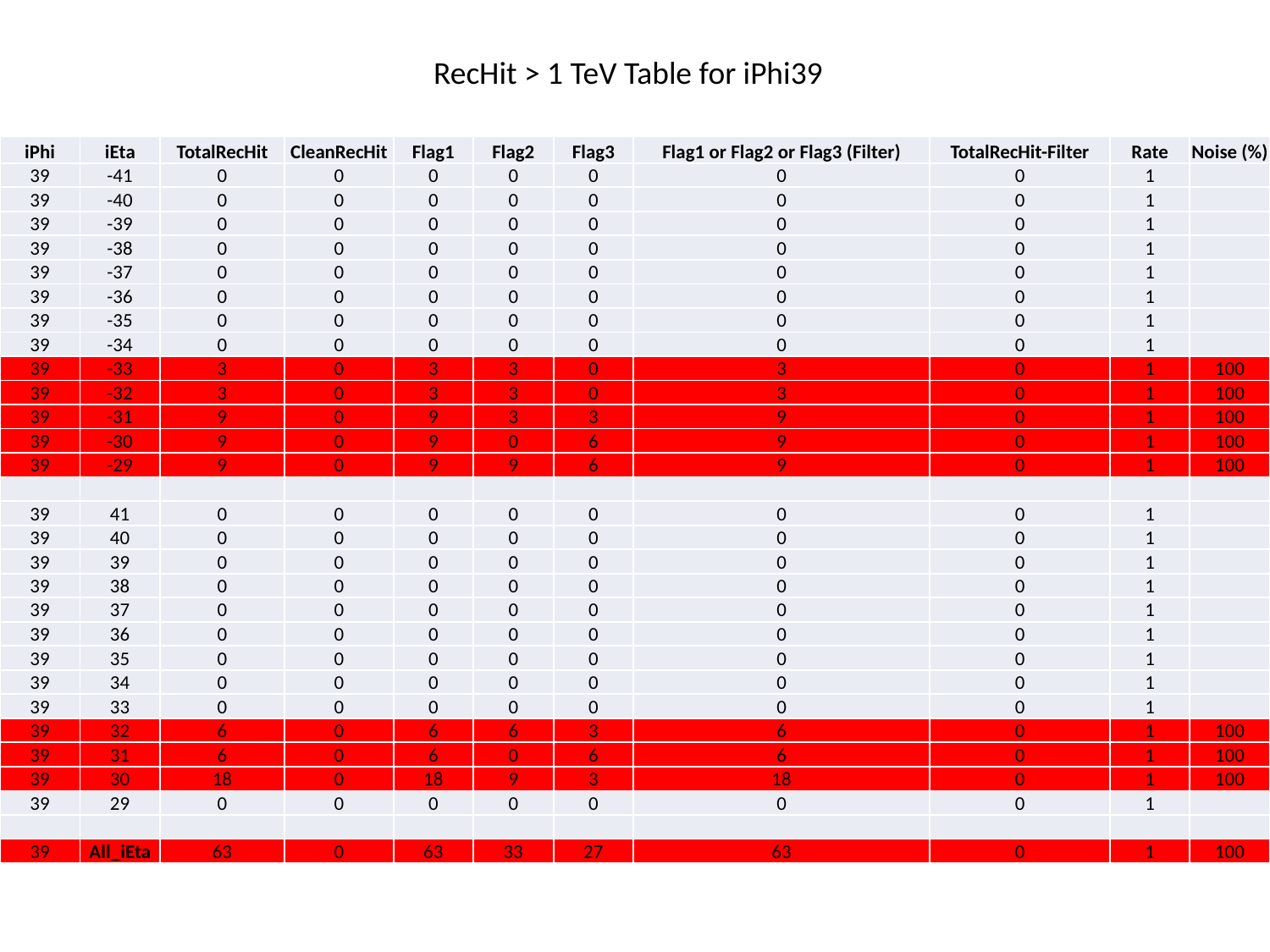

RecHit > 1 TeV Table for iPhi39
| iPhi | iEta | TotalRecHit | CleanRecHit | Flag1 | Flag2 | Flag3 | Flag1 or Flag2 or Flag3 (Filter) | TotalRecHit-Filter | Rate | Noise (%) |
| --- | --- | --- | --- | --- | --- | --- | --- | --- | --- | --- |
| 39 | -41 | 0 | 0 | 0 | 0 | 0 | 0 | 0 | 1 |  |
| 39 | -40 | 0 | 0 | 0 | 0 | 0 | 0 | 0 | 1 |  |
| 39 | -39 | 0 | 0 | 0 | 0 | 0 | 0 | 0 | 1 |  |
| 39 | -38 | 0 | 0 | 0 | 0 | 0 | 0 | 0 | 1 |  |
| 39 | -37 | 0 | 0 | 0 | 0 | 0 | 0 | 0 | 1 |  |
| 39 | -36 | 0 | 0 | 0 | 0 | 0 | 0 | 0 | 1 |  |
| 39 | -35 | 0 | 0 | 0 | 0 | 0 | 0 | 0 | 1 |  |
| 39 | -34 | 0 | 0 | 0 | 0 | 0 | 0 | 0 | 1 |  |
| 39 | -33 | 3 | 0 | 3 | 3 | 0 | 3 | 0 | 1 | 100 |
| 39 | -32 | 3 | 0 | 3 | 3 | 0 | 3 | 0 | 1 | 100 |
| 39 | -31 | 9 | 0 | 9 | 3 | 3 | 9 | 0 | 1 | 100 |
| 39 | -30 | 9 | 0 | 9 | 0 | 6 | 9 | 0 | 1 | 100 |
| 39 | -29 | 9 | 0 | 9 | 9 | 6 | 9 | 0 | 1 | 100 |
|  |  |  |  |  |  |  |  |  |  |  |
| 39 | 41 | 0 | 0 | 0 | 0 | 0 | 0 | 0 | 1 |  |
| 39 | 40 | 0 | 0 | 0 | 0 | 0 | 0 | 0 | 1 |  |
| 39 | 39 | 0 | 0 | 0 | 0 | 0 | 0 | 0 | 1 |  |
| 39 | 38 | 0 | 0 | 0 | 0 | 0 | 0 | 0 | 1 |  |
| 39 | 37 | 0 | 0 | 0 | 0 | 0 | 0 | 0 | 1 |  |
| 39 | 36 | 0 | 0 | 0 | 0 | 0 | 0 | 0 | 1 |  |
| 39 | 35 | 0 | 0 | 0 | 0 | 0 | 0 | 0 | 1 |  |
| 39 | 34 | 0 | 0 | 0 | 0 | 0 | 0 | 0 | 1 |  |
| 39 | 33 | 0 | 0 | 0 | 0 | 0 | 0 | 0 | 1 |  |
| 39 | 32 | 6 | 0 | 6 | 6 | 3 | 6 | 0 | 1 | 100 |
| 39 | 31 | 6 | 0 | 6 | 0 | 6 | 6 | 0 | 1 | 100 |
| 39 | 30 | 18 | 0 | 18 | 9 | 3 | 18 | 0 | 1 | 100 |
| 39 | 29 | 0 | 0 | 0 | 0 | 0 | 0 | 0 | 1 |  |
|  |  |  |  |  |  |  |  |  |  |  |
| 39 | All\_iEta | 63 | 0 | 63 | 33 | 27 | 63 | 0 | 1 | 100 |